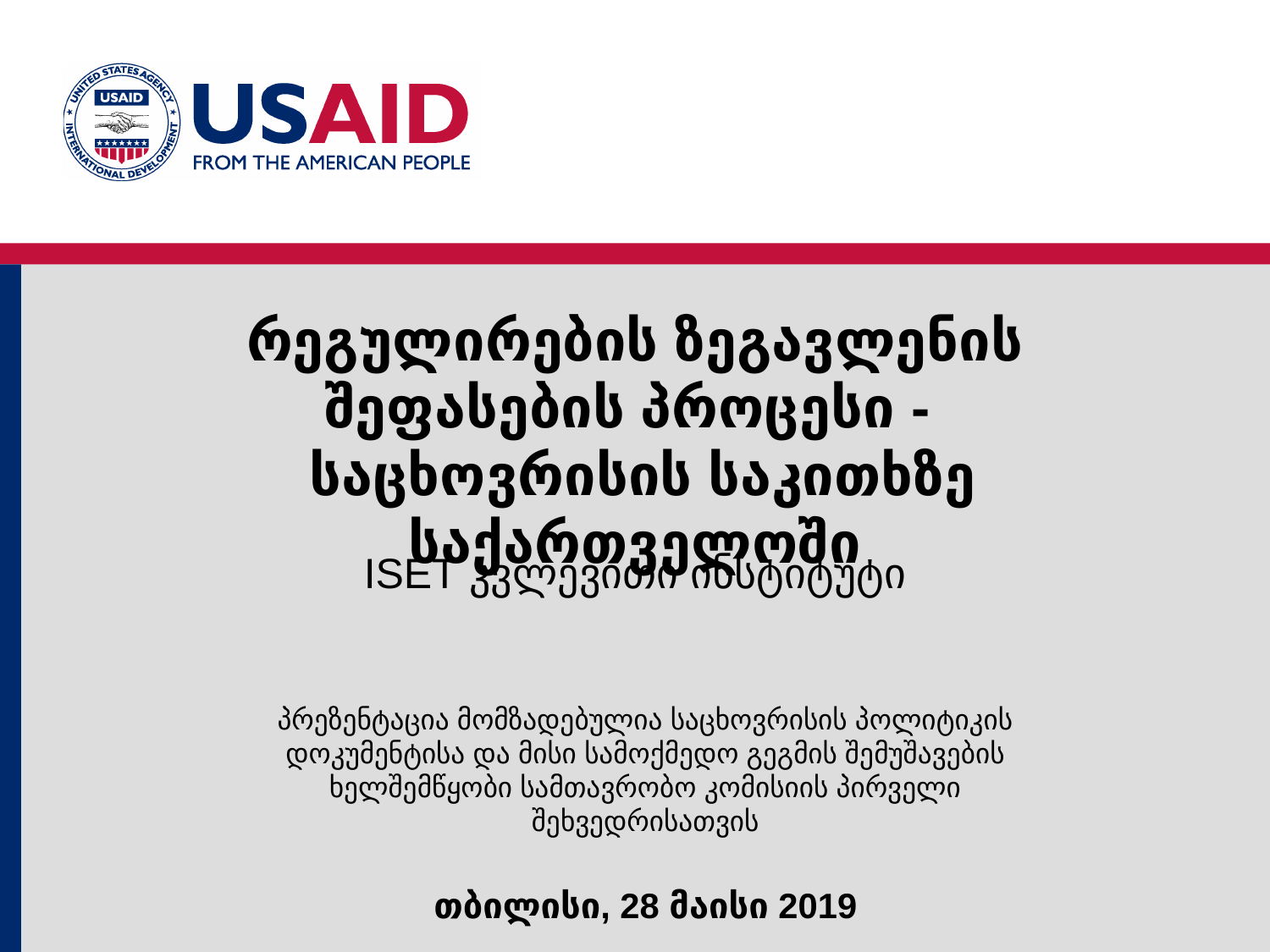

# რეგულირების ზეგავლენის შეფასების პროცესი - საცხოვრისის საკითხზე საქართველოში
ISET კვლევითი ინსტიტუტი

პრეზენტაცია მომზადებულია საცხოვრისის პოლიტიკის დოკუმენტისა და მისი სამოქმედო გეგმის შემუშავების ხელშემწყობი სამთავრობო კომისიის პირველი შეხვედრისათვის

თბილისი, 28 მაისი 2019